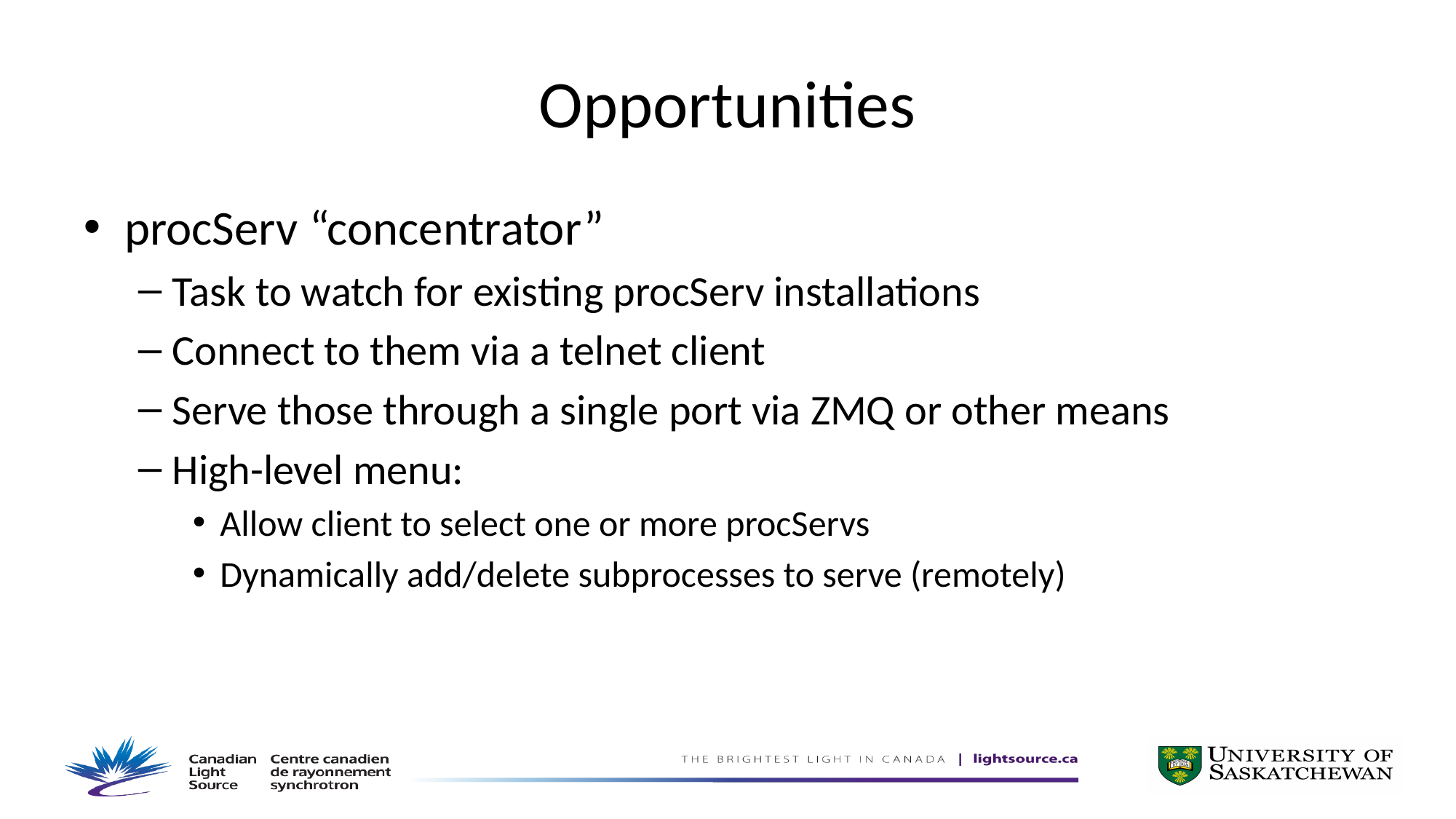

# Opportunities
procServ “concentrator”
Task to watch for existing procServ installations
Connect to them via a telnet client
Serve those through a single port via ZMQ or other means
High-level menu:
Allow client to select one or more procServs
Dynamically add/delete subprocesses to serve (remotely)